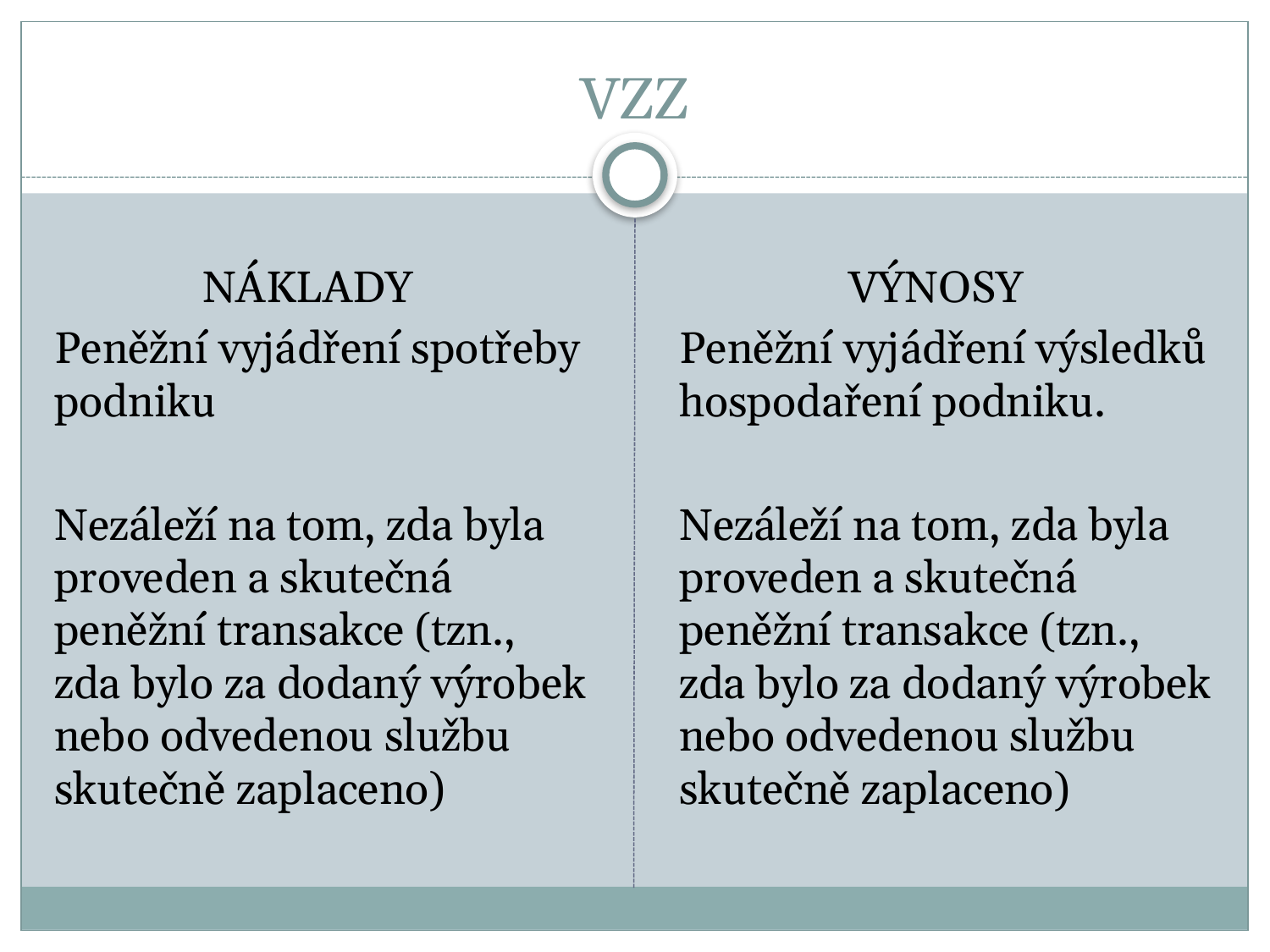

# VZZ

              NÁKLADY
Peněžní vyjádření spotřeby podniku

Nezáleží na tom, zda byla proveden a skutečná peněžní transakce (tzn., zda bylo za dodaný výrobek nebo odvedenou službu skutečně zaplaceno)

                VÝNOSY
Peněžní vyjádření výsledků hospodaření podniku.

Nezáleží na tom, zda byla proveden a skutečná peněžní transakce (tzn., zda bylo za dodaný výrobek nebo odvedenou službu skutečně zaplaceno)